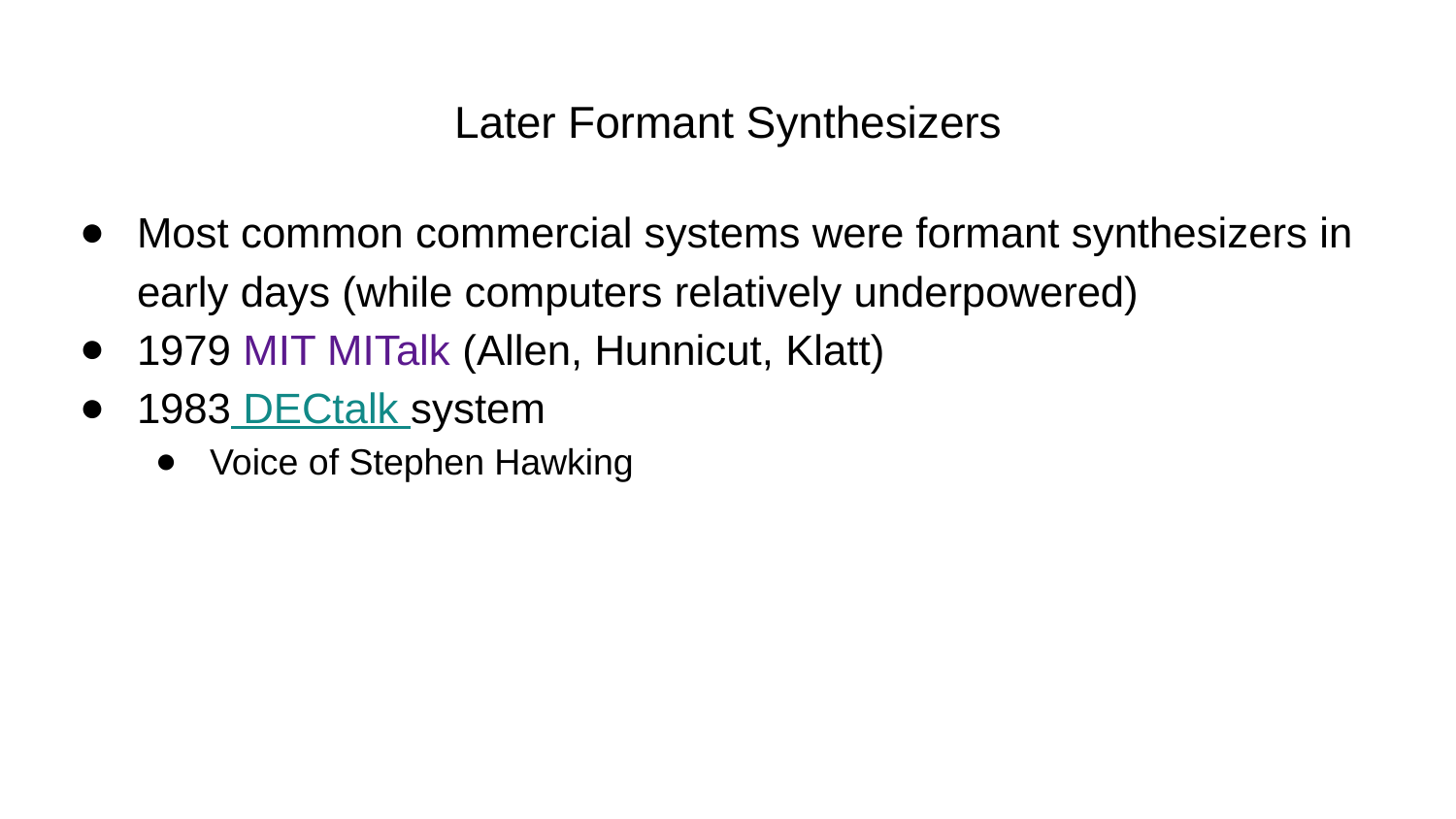

# Later Formant Synthesizers
Most common commercial systems were formant synthesizers in early days (while computers relatively underpowered)
1979 MIT MITalk (Allen, Hunnicut, Klatt)
1983 DECtalk system
Voice of Stephen Hawking